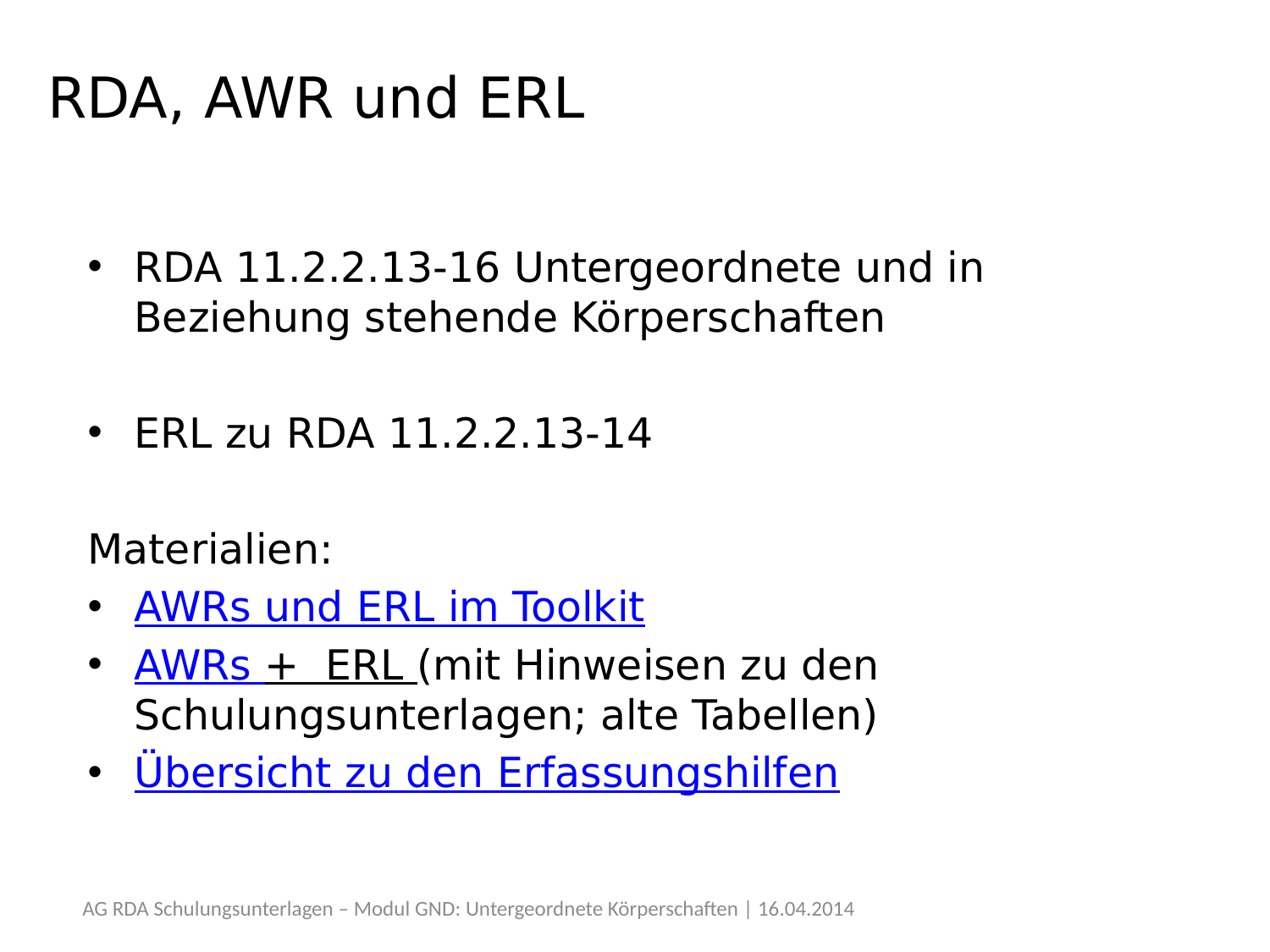

# RDA, AWR und ERL

RDA 11.2.2.13-16 Untergeordnete und in Beziehung stehende Körperschaften

ERL zu RDA 11.2.2.13-14

Materialien:
AWRs und ERL im Toolkit
AWRs +  ERL (mit Hinweisen zu den Schulungsunterlagen; alte Tabellen)
Übersicht zu den Erfassungshilfen

AG RDA Schulungsunterlagen – Modul GND: Untergeordnete Körperschaften | 16.04.2014